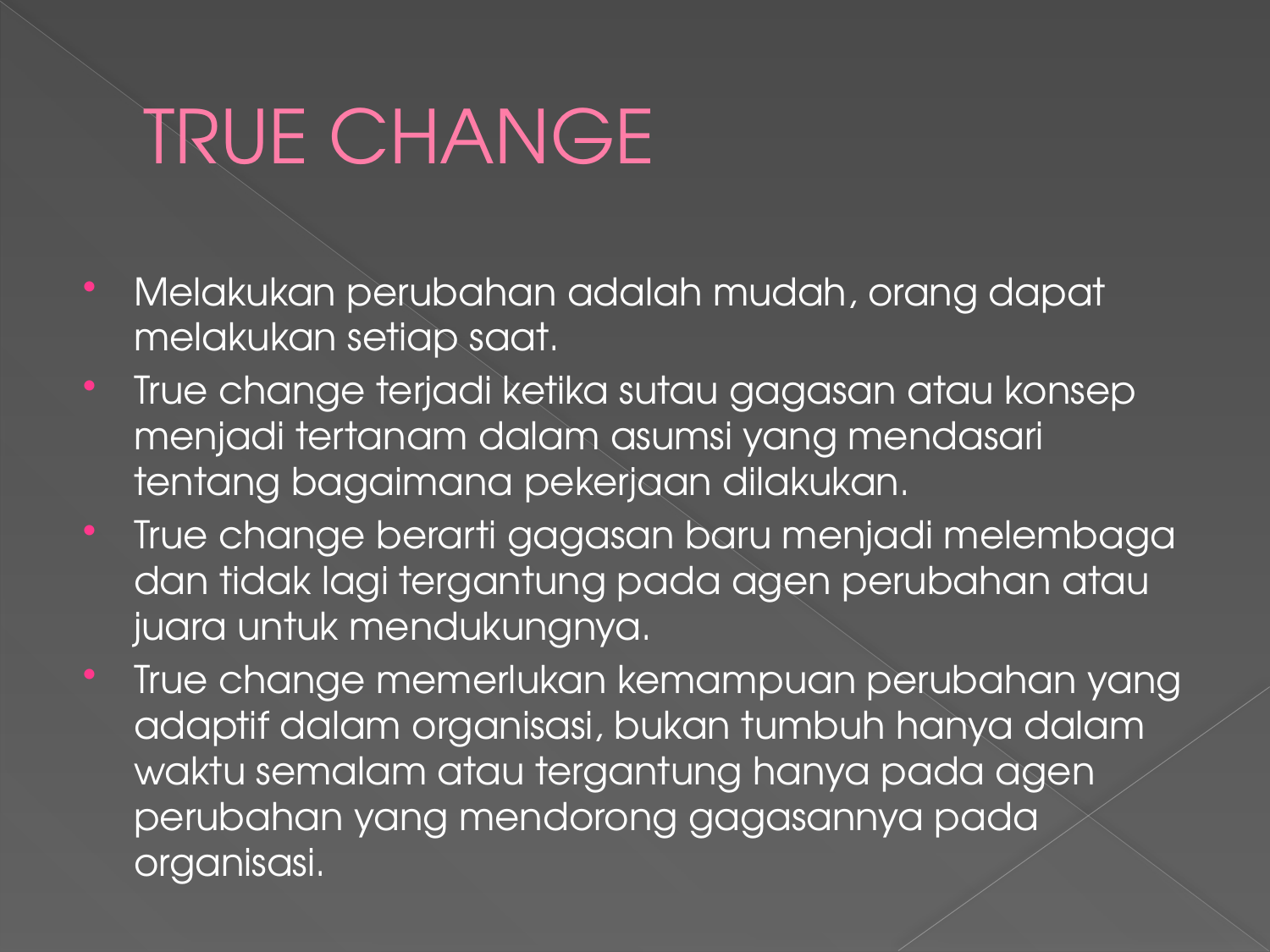

# TRUE CHANGE
Melakukan perubahan adalah mudah, orang dapat melakukan setiap saat.
True change terjadi ketika sutau gagasan atau konsep menjadi tertanam dalam asumsi yang mendasari tentang bagaimana pekerjaan dilakukan.
True change berarti gagasan baru menjadi melembaga dan tidak lagi tergantung pada agen perubahan atau juara untuk mendukungnya.
True change memerlukan kemampuan perubahan yang adaptif dalam organisasi, bukan tumbuh hanya dalam waktu semalam atau tergantung hanya pada agen perubahan yang mendorong gagasannya pada organisasi.